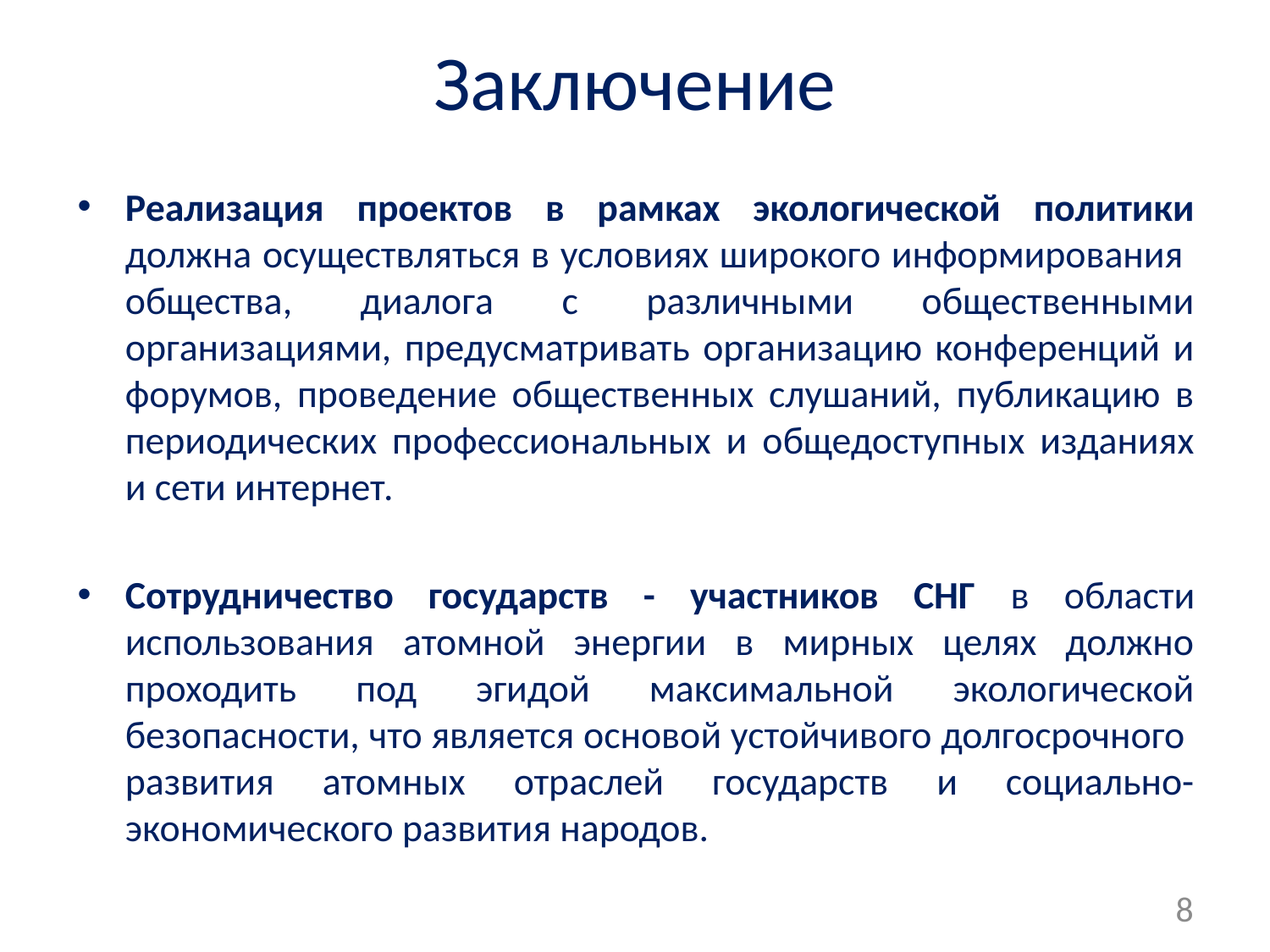

# Заключение
Реализация проектов в рамках экологической политики должна осуществляться в условиях широкого информирования  общества, диалога с различными общественными организациями, предусматривать организацию конференций и форумов, проведение общественных слушаний, публикацию в периодических профессиональных и общедоступных изданиях и сети интернет.

Сотрудничество государств - участников СНГ в области использования атомной энергии в мирных целях должно проходить под эгидой максимальной экологической безопасности, что является основой устойчивого долгосрочного  развития атомных отраслей государств и социально-экономического развития народов.
8